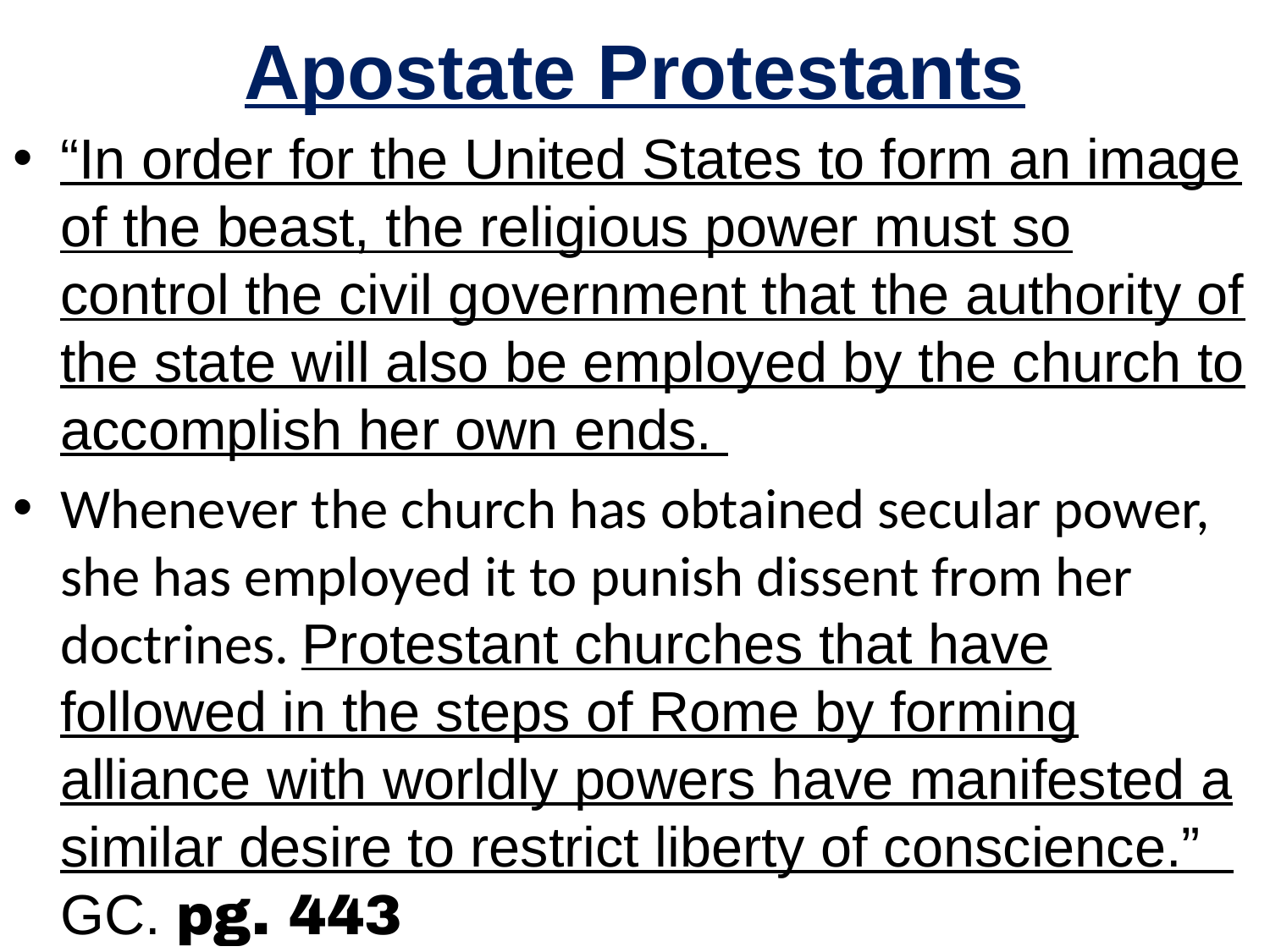

# Apostate Protestants
“In order for the United States to form an image of the beast, the religious power must so control the civil government that the authority of the state will also be employed by the church to accomplish her own ends.
Whenever the church has obtained secular power, she has employed it to punish dissent from her doctrines. Protestant churches that have followed in the steps of Rome by forming alliance with worldly powers have manifested a similar desire to restrict liberty of conscience.”   GC. pg. 443